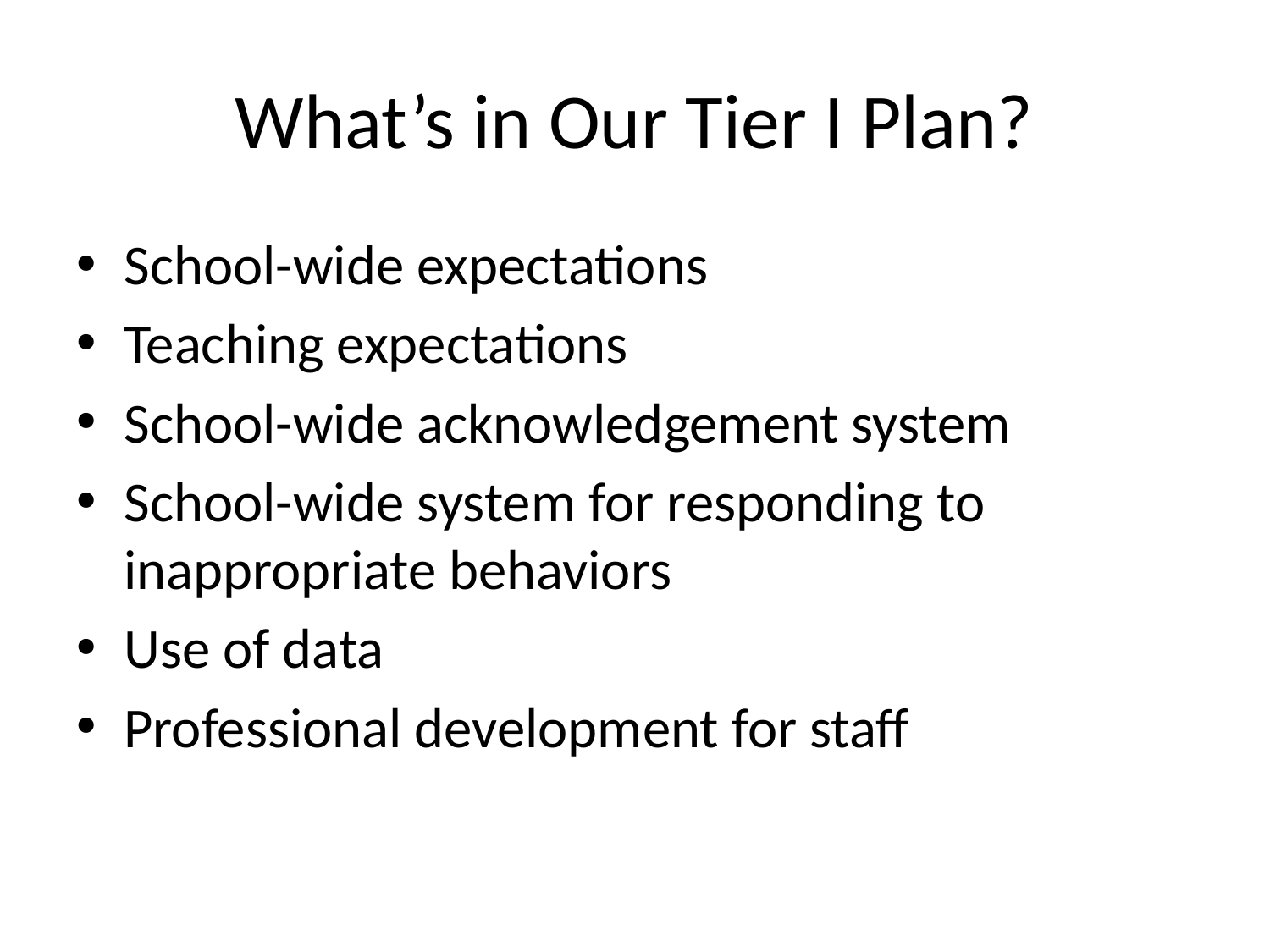

# What’s in Our Tier I Plan?
School-wide expectations
Teaching expectations
School-wide acknowledgement system
School-wide system for responding to inappropriate behaviors
Use of data
Professional development for staff